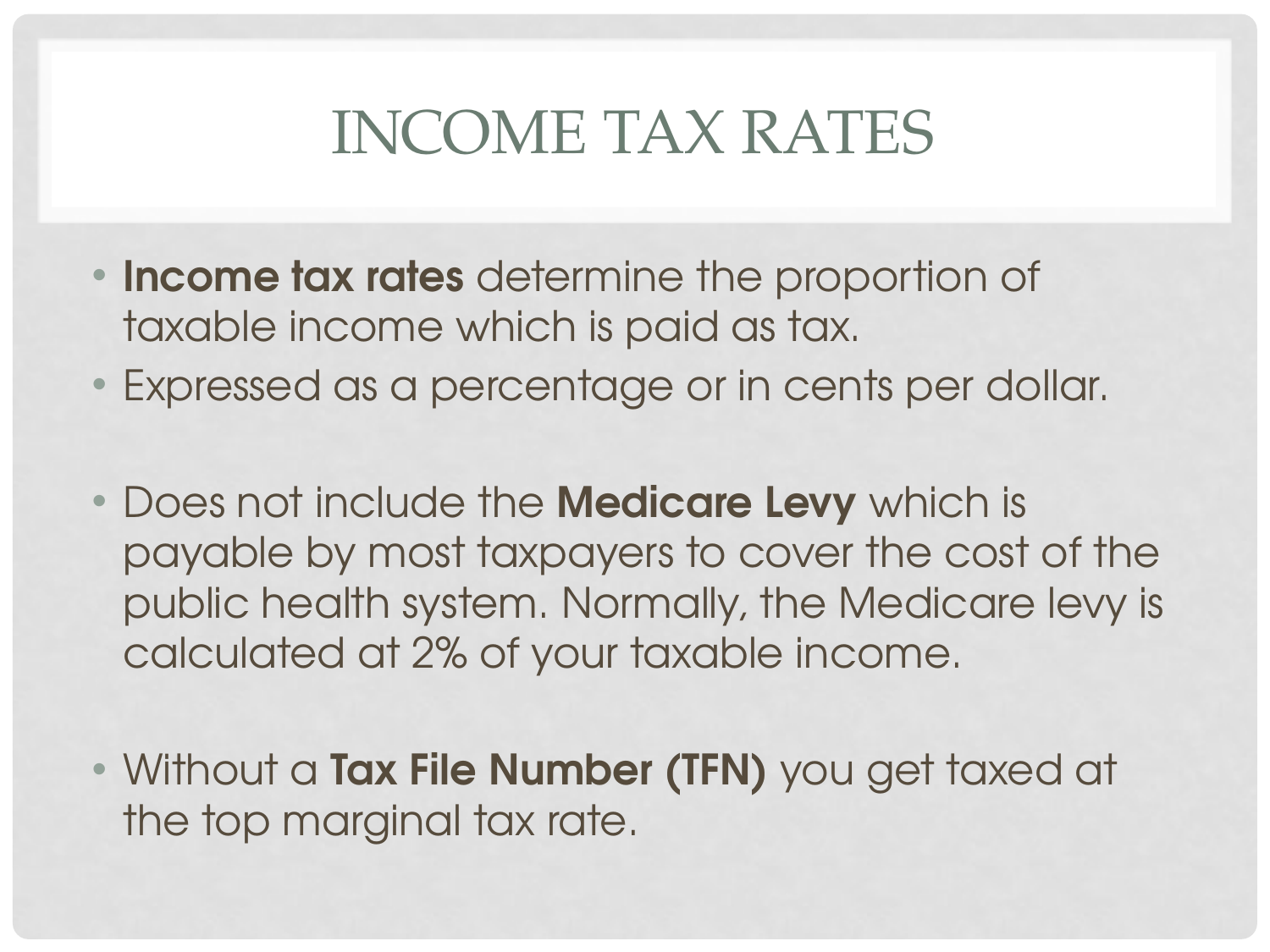

# Income tax rates
Income tax rates determine the proportion of taxable income which is paid as tax.
Expressed as a percentage or in cents per dollar.

Does not include the Medicare Levy which is payable by most taxpayers to cover the cost of the public health system. Normally, the Medicare levy is calculated at 2% of your taxable income.

Without a Tax File Number (TFN) you get taxed at the top marginal tax rate.